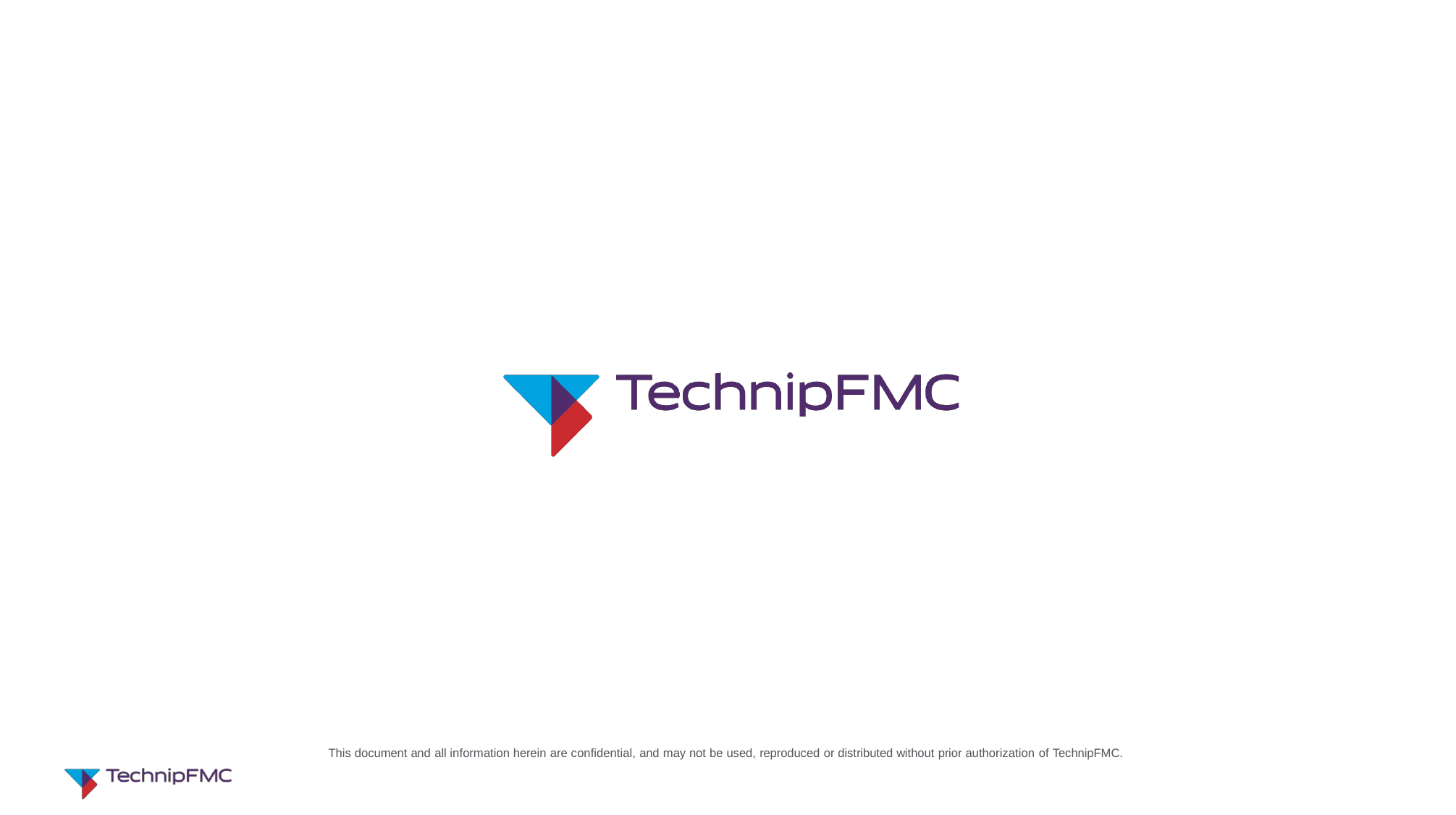

This document and all information herein are confidential, and may not be used, reproduced or distributed without prior authorization of TechnipFMC.